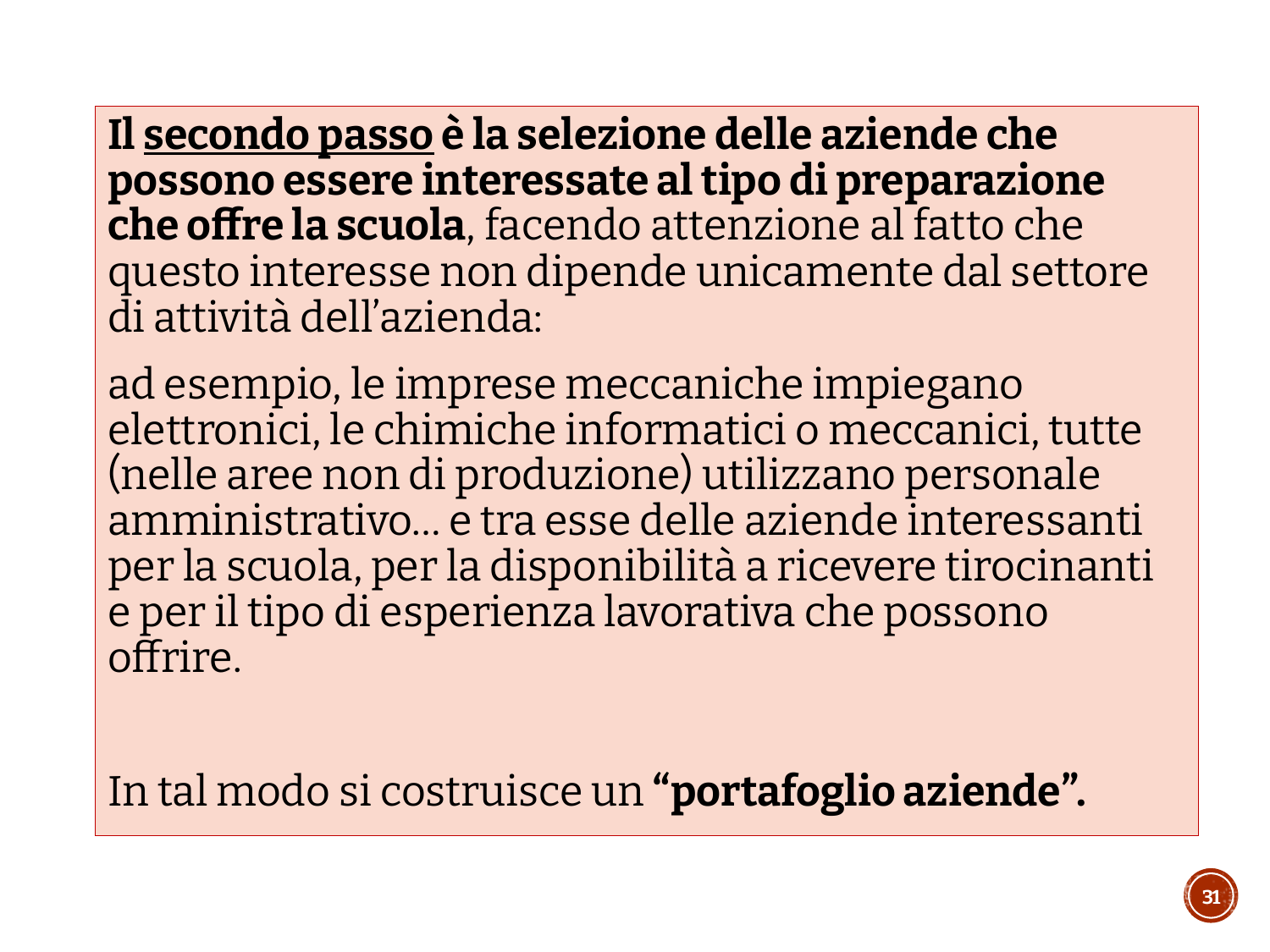

Il secondo passo è la selezione delle aziende che possono essere interessate al tipo di preparazione che offre la scuola, facendo attenzione al fatto che questo interesse non dipende unicamente dal settore di attività dell’azienda:
ad esempio, le imprese meccaniche impiegano elettronici, le chimiche informatici o meccanici, tutte (nelle aree non di produzione) utilizzano personale amministrativo… e tra esse delle aziende interessanti per la scuola, per la disponibilità a ricevere tirocinanti e per il tipo di esperienza lavorativa che possono offrire.

In tal modo si costruisce un “portafoglio aziende”.

31